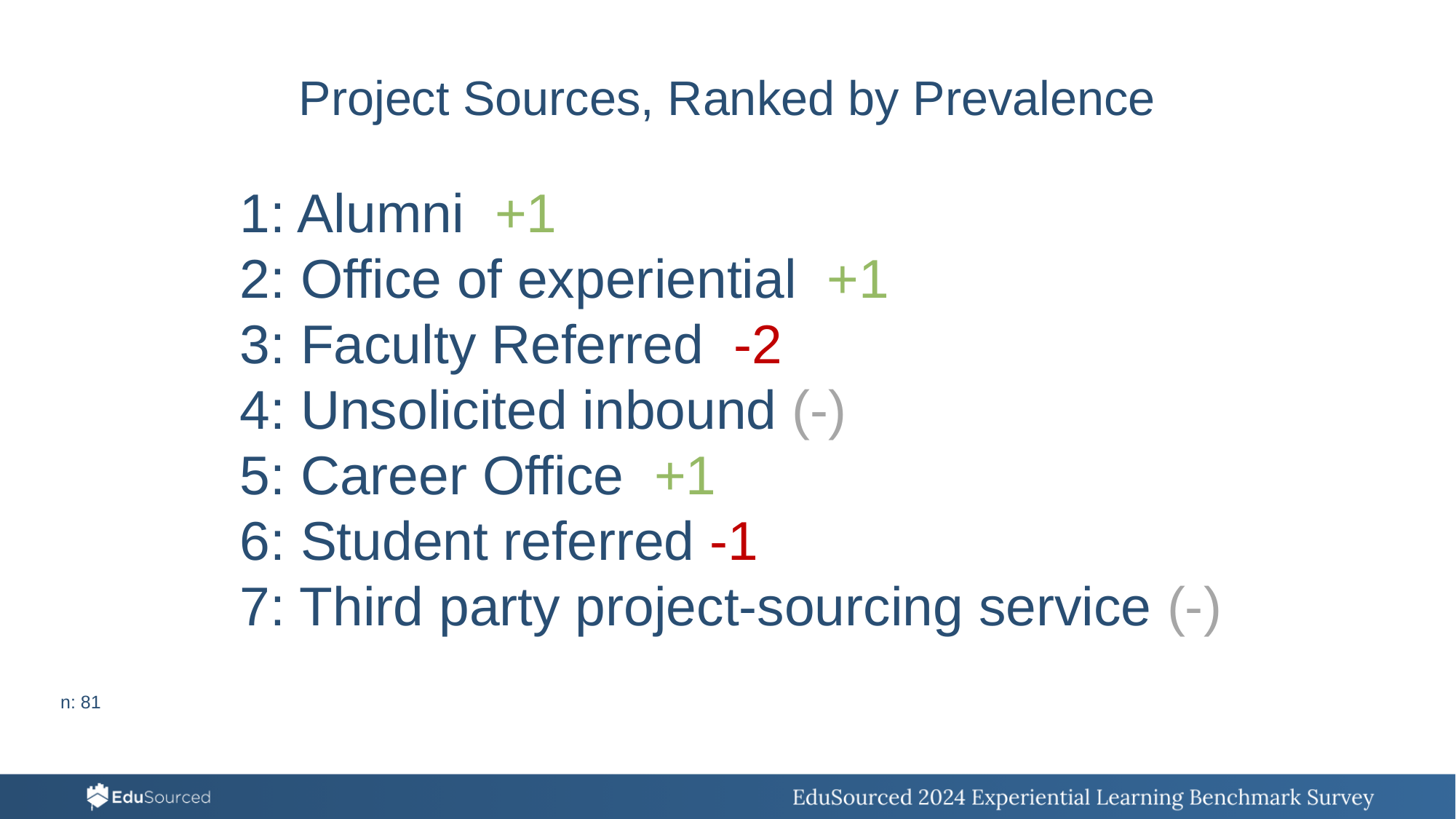

Project Sources, Ranked by Prevalence
1: Alumni  +1
2: Office of experiential  +1
3: Faculty Referred  -2
4: Unsolicited inbound (-)
5: Career Office  +1
6: Student referred -1
7: Third party project-sourcing service (-)
n: 81